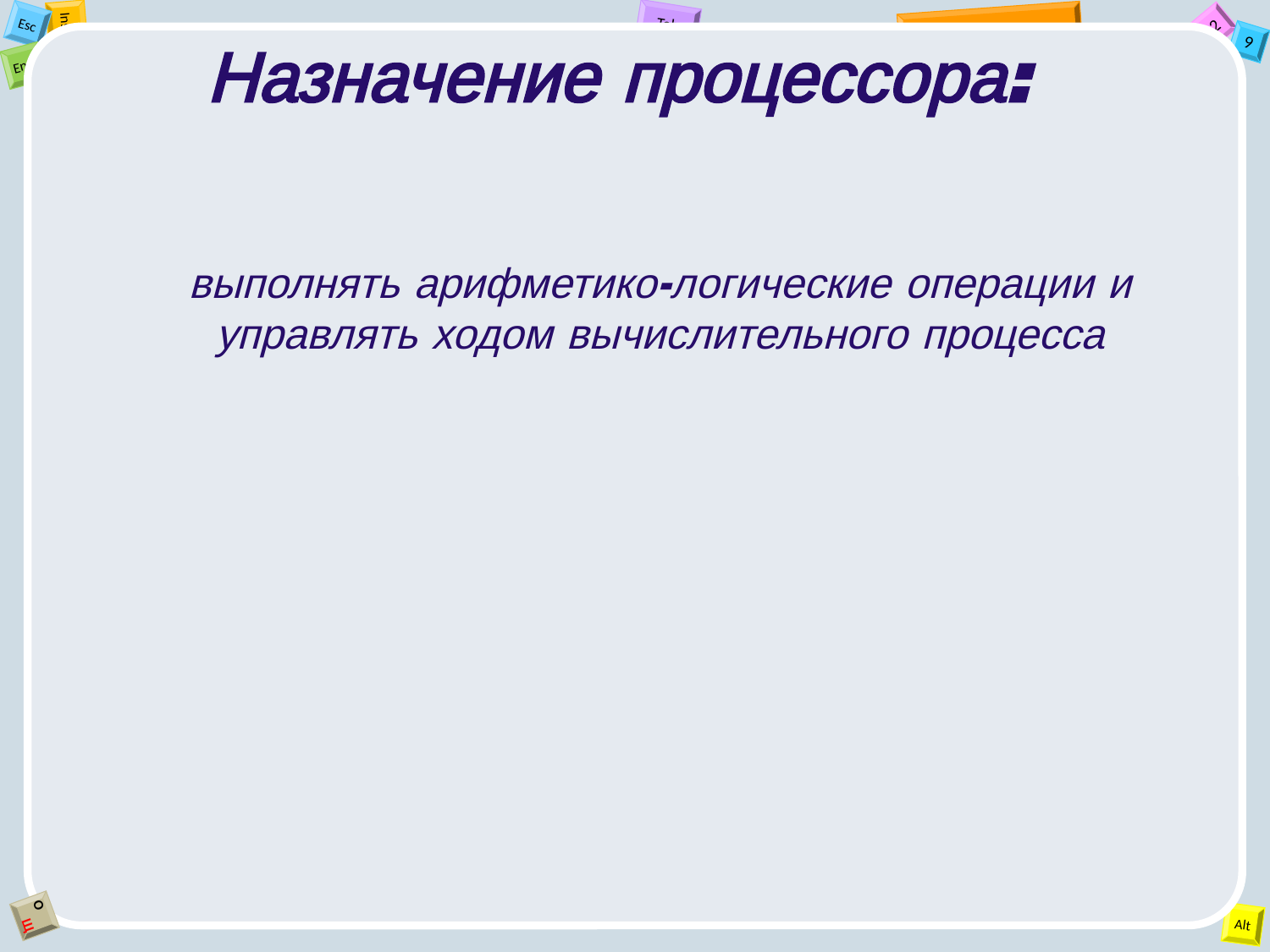

Назначение процессора:

выполнять арифметико-логические операции и управлять ходом вычислительного процесса